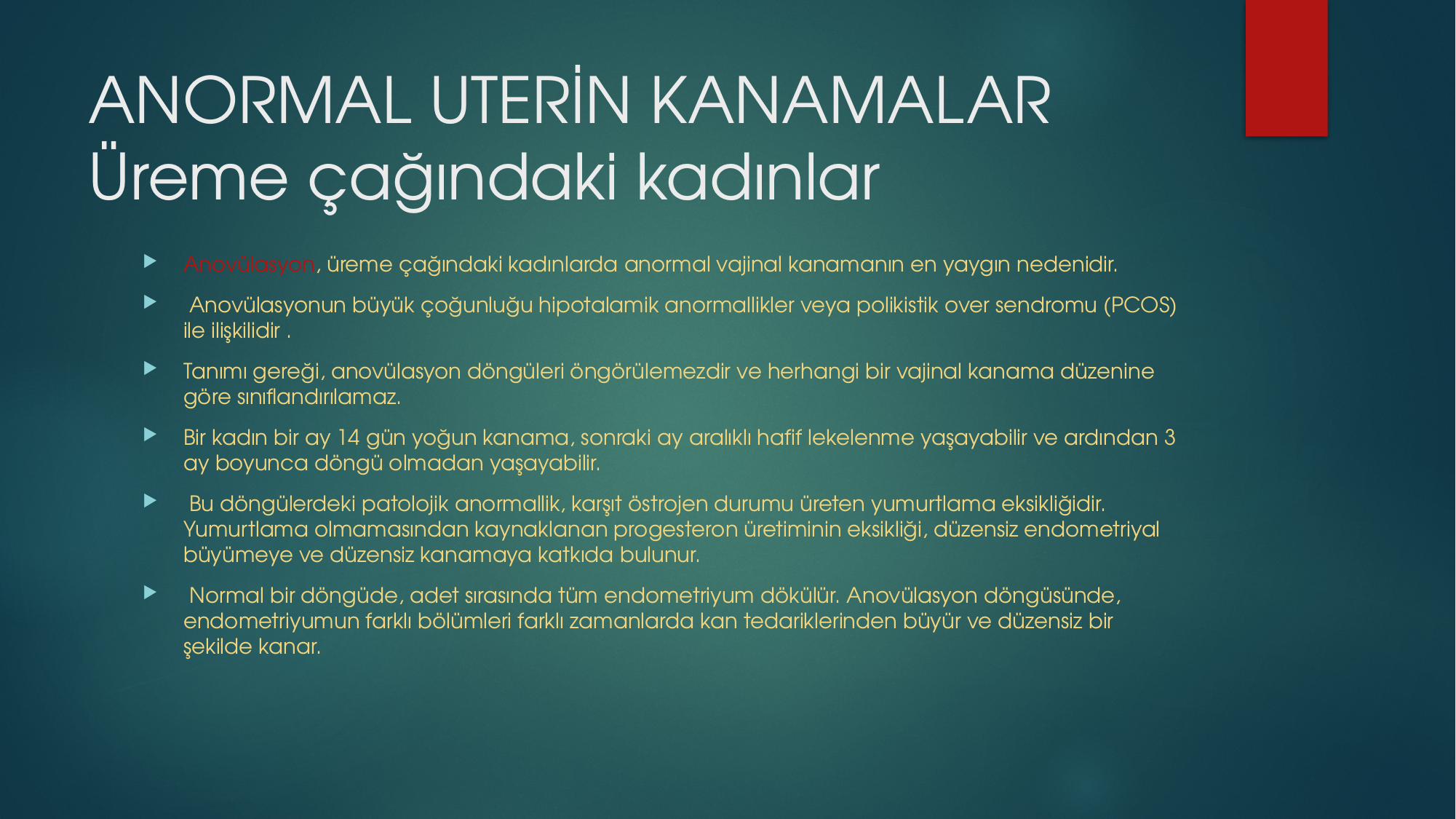

# ANORMAL UTERİN KANAMALAR Üreme çağındaki kadınlar
Anovülasyon, üreme çağındaki kadınlarda anormal vajinal kanamanın en yaygın nedenidir.
 Anovülasyonun büyük çoğunluğu hipotalamik anormallikler veya polikistik over sendromu (PCOS) ile ilişkilidir .
Tanımı gereği, anovülasyon döngüleri öngörülemezdir ve herhangi bir vajinal kanama düzenine göre sınıflandırılamaz.
Bir kadın bir ay 14 gün yoğun kanama, sonraki ay aralıklı hafif lekelenme yaşayabilir ve ardından 3 ay boyunca döngü olmadan yaşayabilir.
 Bu döngülerdeki patolojik anormallik, karşıt östrojen durumu üreten yumurtlama eksikliğidir. Yumurtlama olmamasından kaynaklanan progesteron üretiminin eksikliği, düzensiz endometriyal büyümeye ve düzensiz kanamaya katkıda bulunur.
 Normal bir döngüde, adet sırasında tüm endometriyum dökülür. Anovülasyon döngüsünde, endometriyumun farklı bölümleri farklı zamanlarda kan tedariklerinden büyür ve düzensiz bir şekilde kanar.